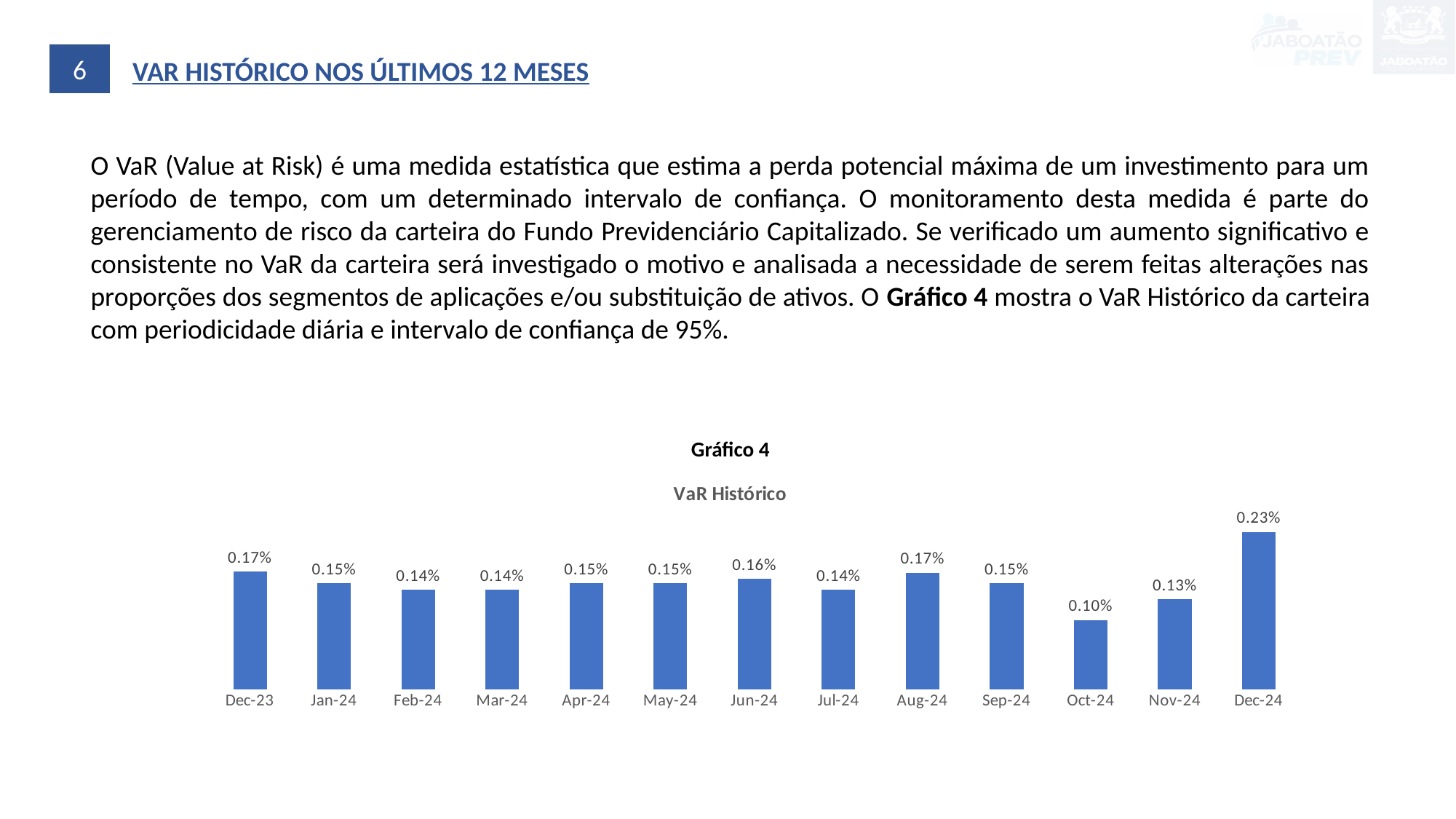

6
VAR HISTÓRICO NOS ÚLTIMOS 12 MESES
O VaR (Value at Risk) é uma medida estatística que estima a perda potencial máxima de um investimento para um período de tempo, com um determinado intervalo de confiança. O monitoramento desta medida é parte do gerenciamento de risco da carteira do Fundo Previdenciário Capitalizado. Se verificado um aumento significativo e consistente no VaR da carteira será investigado o motivo e analisada a necessidade de serem feitas alterações nas proporções dos segmentos de aplicações e/ou substituição de ativos. O Gráfico 4 mostra o VaR Histórico da carteira com periodicidade diária e intervalo de confiança de 95%.
Gráfico 4

### Chart: VaR Histórico

| Category | VaR Histórico |
|---|---|
| 45261 | 0.00169802376684191 |
| 45292 | 0.00153009996620978 |
| 45323 | 0.00143706851790581 |
| 45352 | 0.00143706851790581 |
| 45383 | 0.00153009995947794 |
| 45413 | 0.00152916361659072 |
| 45444 | 0.00159364162310893 |
| 45474 | 0.00143706851790581 |
| 45505 | 0.00168141421208101 |
| 45536 | 0.00152916361285604 |
| 45566 | 0.001 |
| 45597 | 0.0013 |
| 45627 | 0.0022700655323431 |